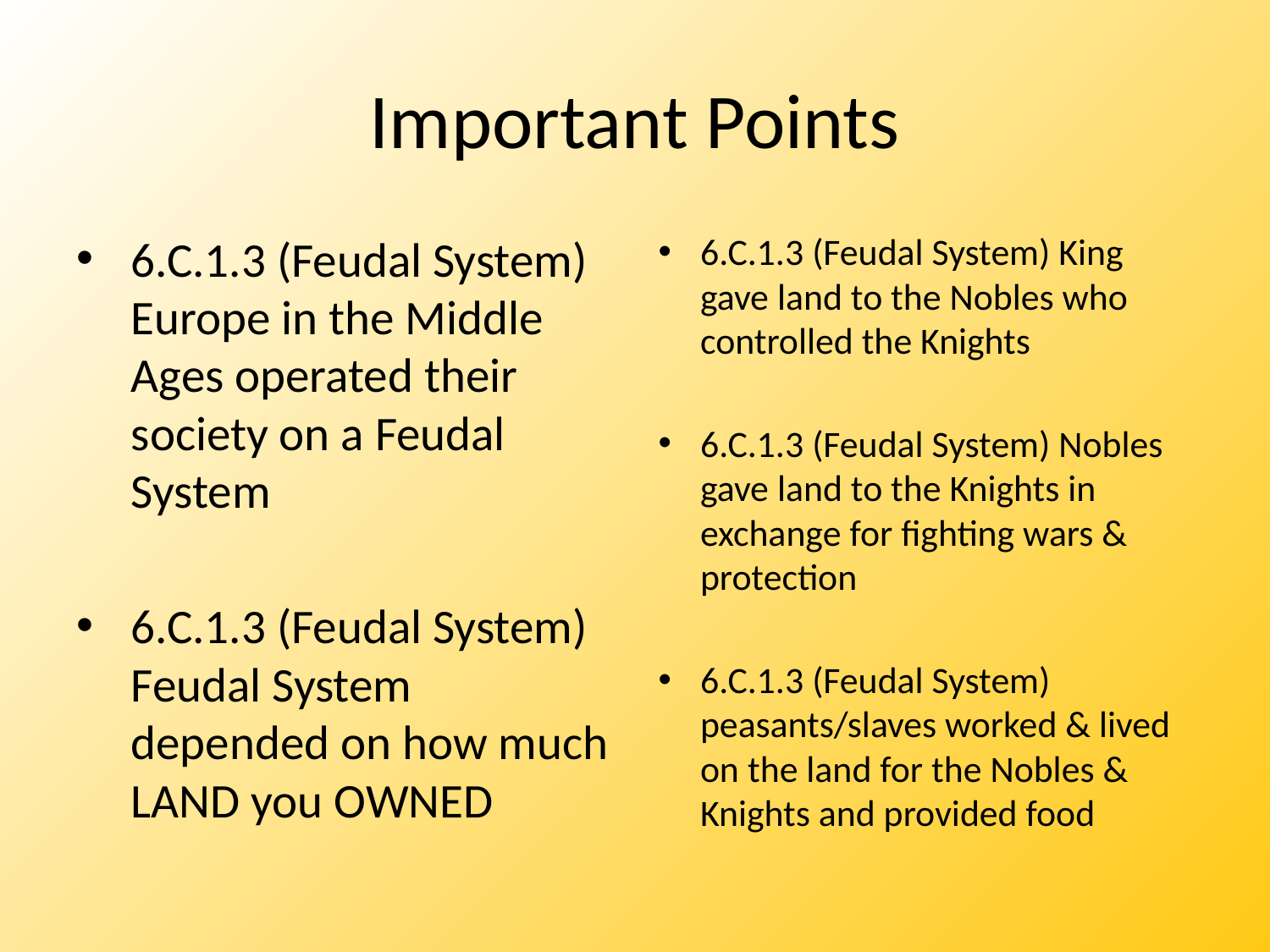

# Important Points
6.C.1.3 (Feudal System) Europe in the Middle Ages operated their society on a Feudal System

6.C.1.3 (Feudal System) Feudal System depended on how much LAND you OWNED
6.C.1.3 (Feudal System) King gave land to the Nobles who controlled the Knights

6.C.1.3 (Feudal System) Nobles gave land to the Knights in exchange for fighting wars & protection

6.C.1.3 (Feudal System) peasants/slaves worked & lived on the land for the Nobles & Knights and provided food